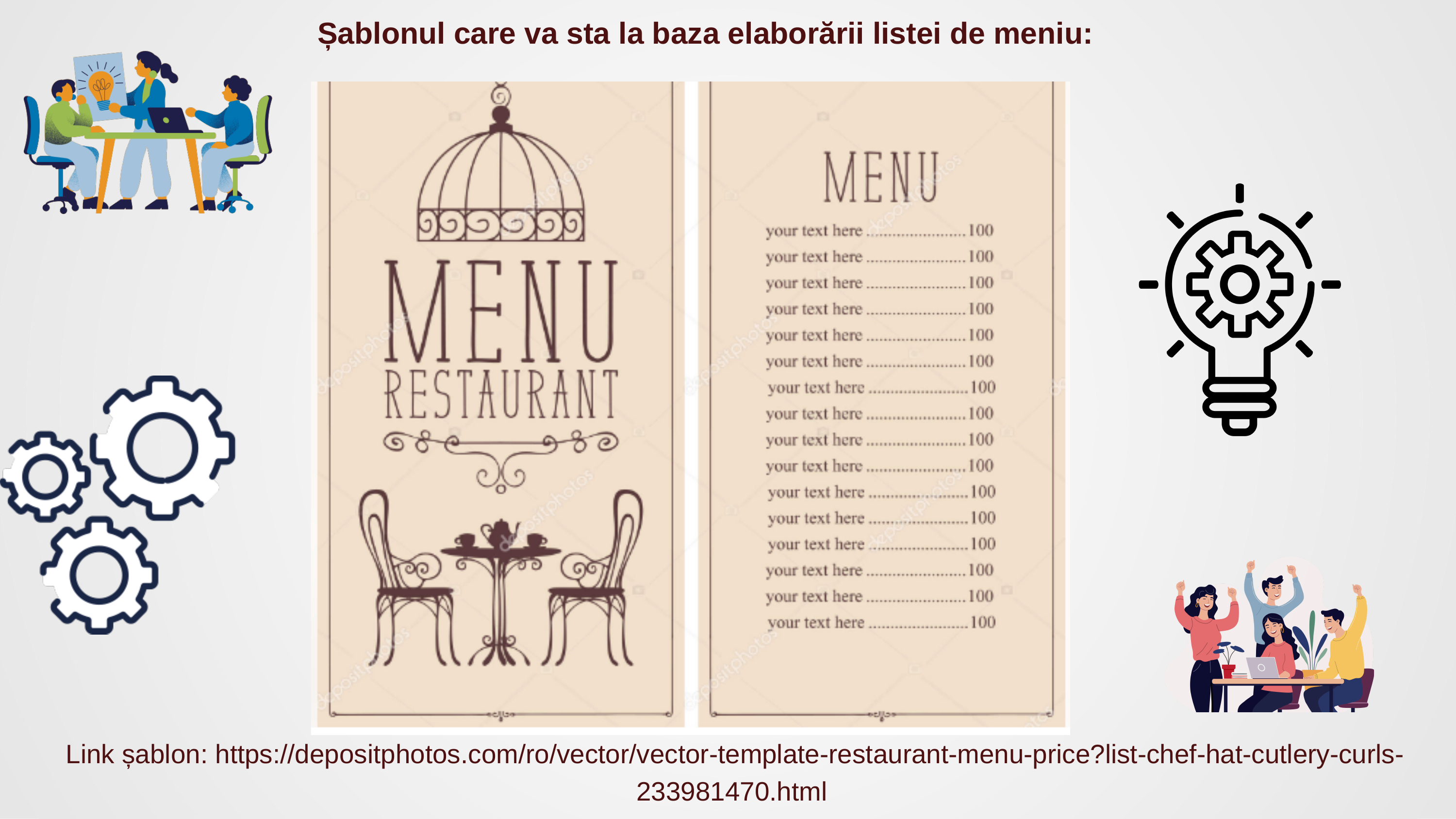

Șablonul care va sta la baza elaborării listei de meniu:

 Link șablon: https://depositphotos.com/ro/vector/vector-template-restaurant-menu-price?list-chef-hat-cutlery-curls-233981470.html